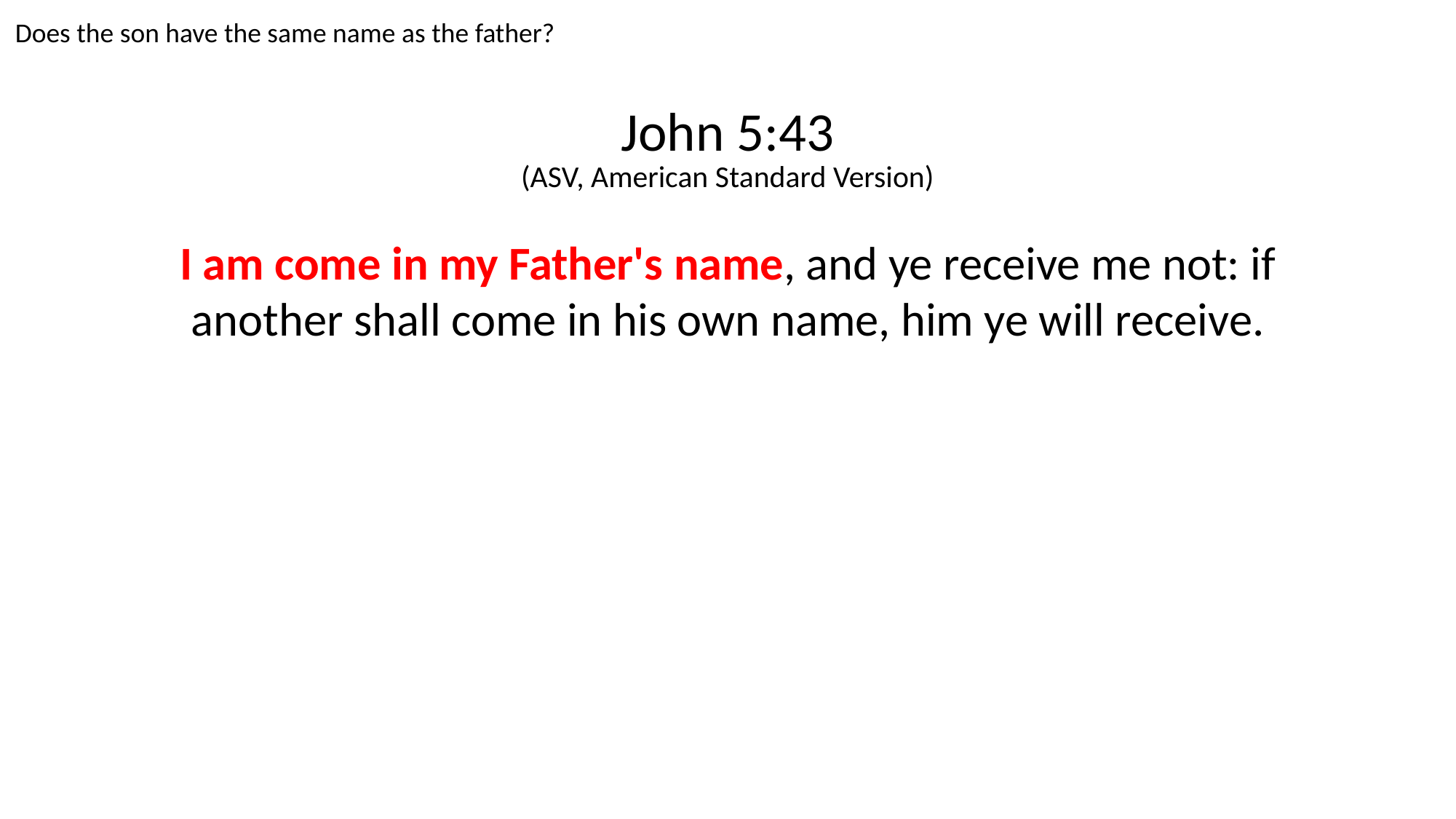

Does the son have the same name as the father?
John 5:43
(ASV, American Standard Version)
I am come in my Father's name, and ye receive me not: if another shall come in his own name, him ye will receive.